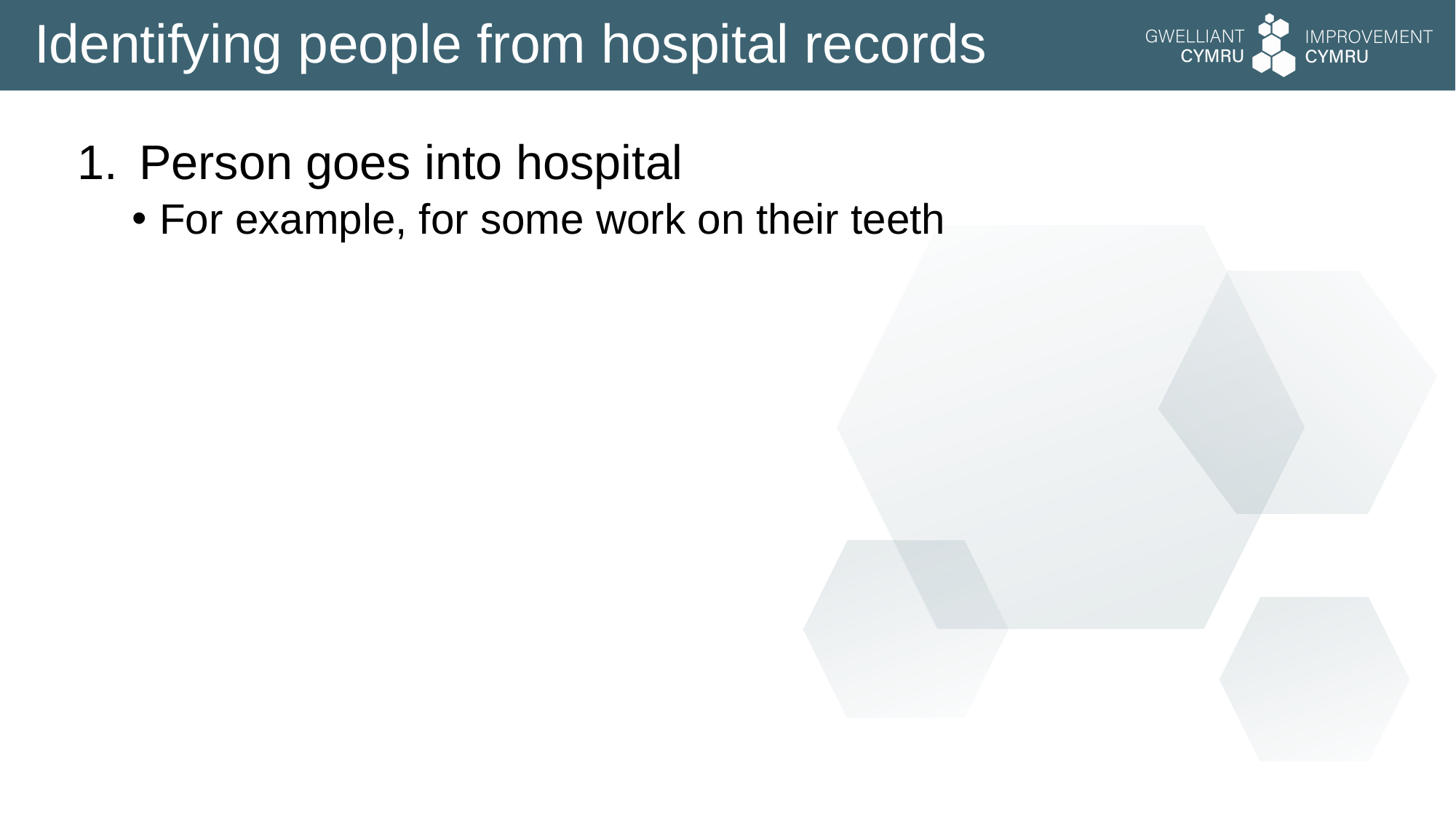

# Identifying people from hospital records
Person goes into hospital
For example, for some work on their teeth